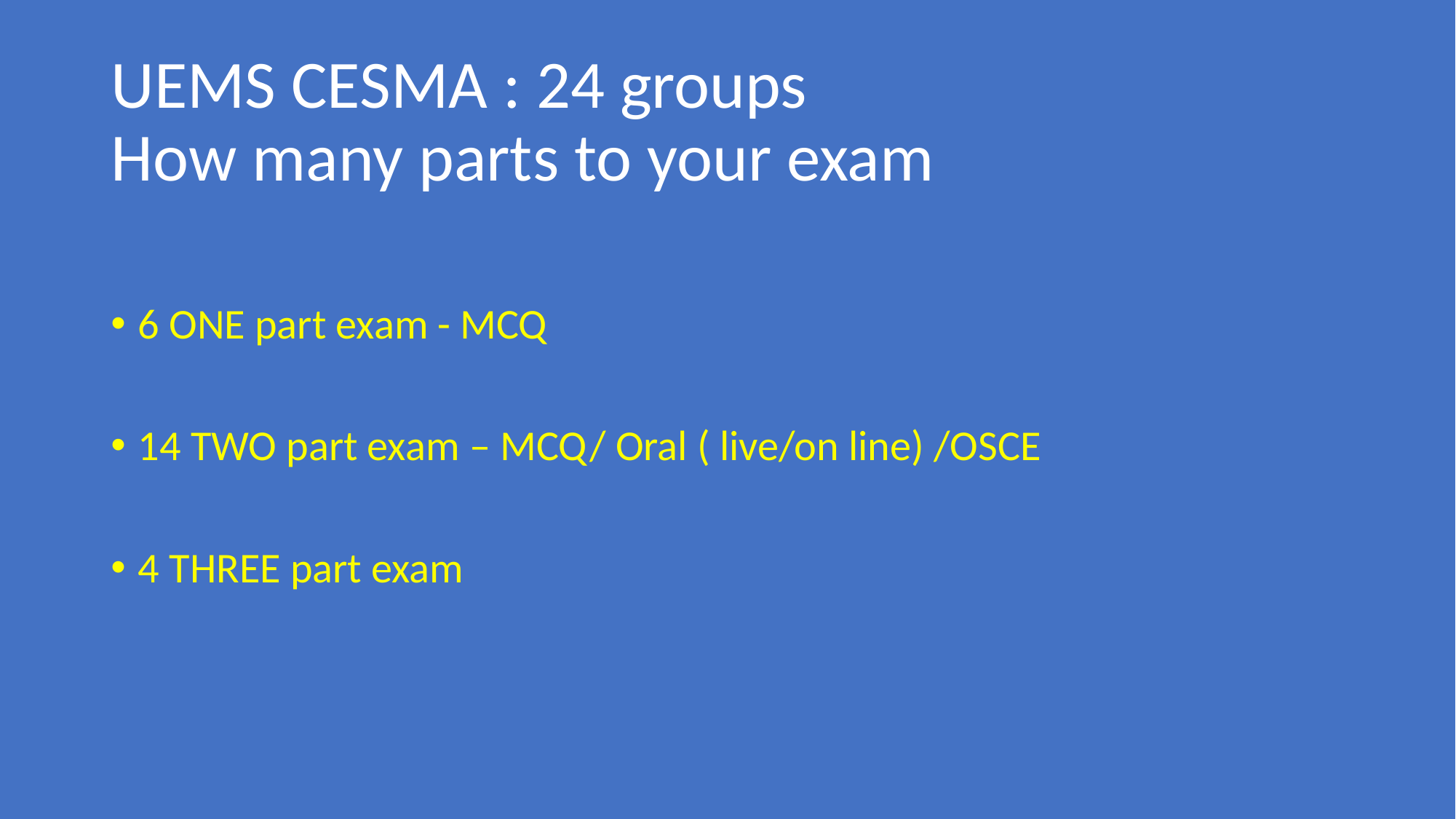

# UEMS CESMA : 24 groups How many parts to your exam

6 ONE part exam - MCQ

14 TWO part exam – MCQ/ Oral ( live/on line) /OSCE

4 THREE part exam